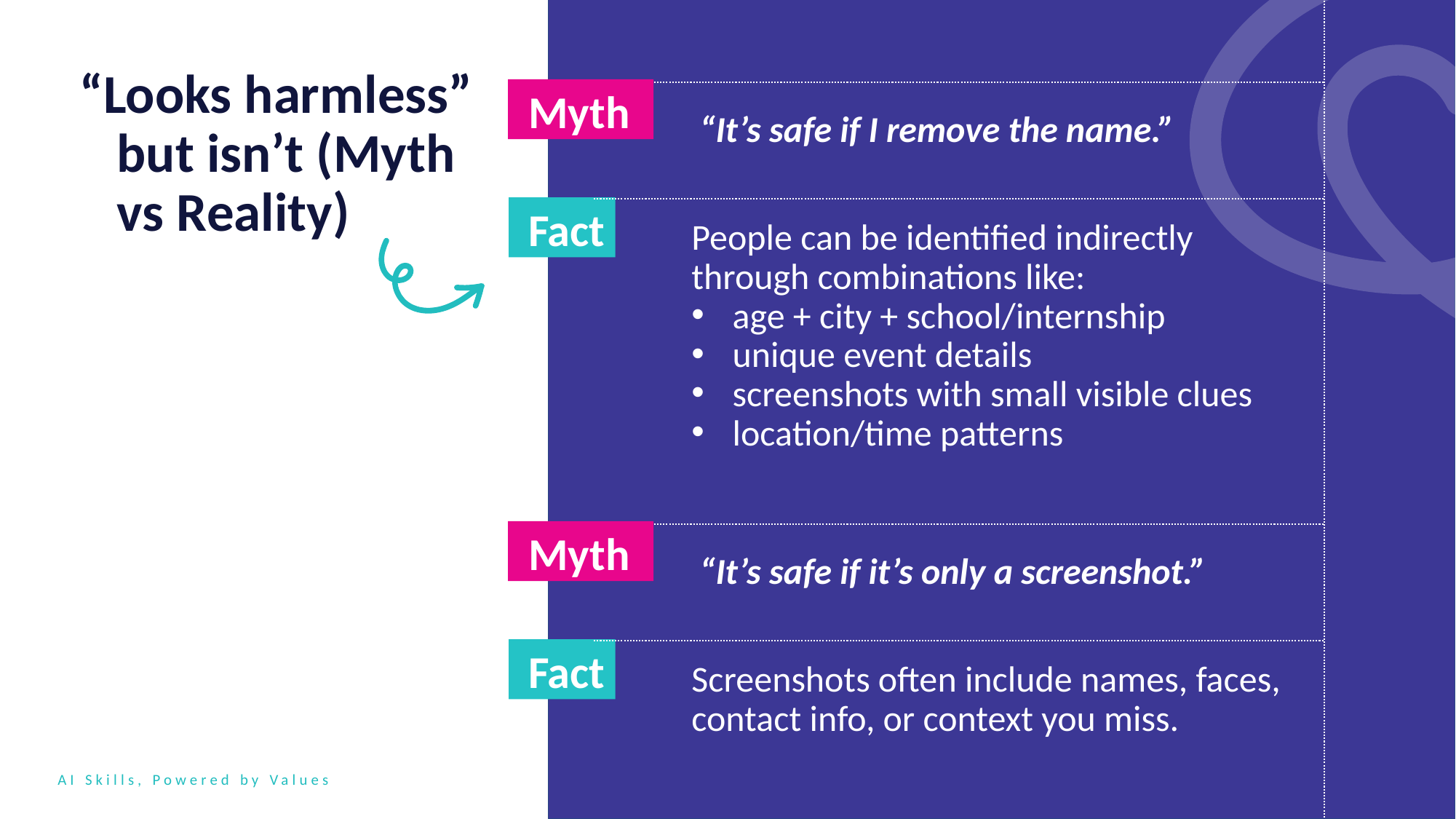

“Looks harmless”          but isn’t (Myth            vs Reality)

 Myth
 “It’s safe if I remove the name.”

 Fact
People can be identified indirectly through combinations like:
age + city + school/internship
unique event details
screenshots with small visible clues
location/time patterns

 Myth
 “It’s safe if it’s only a screenshot.”

 Fact
Screenshots often include names, faces, contact info, or context you miss.